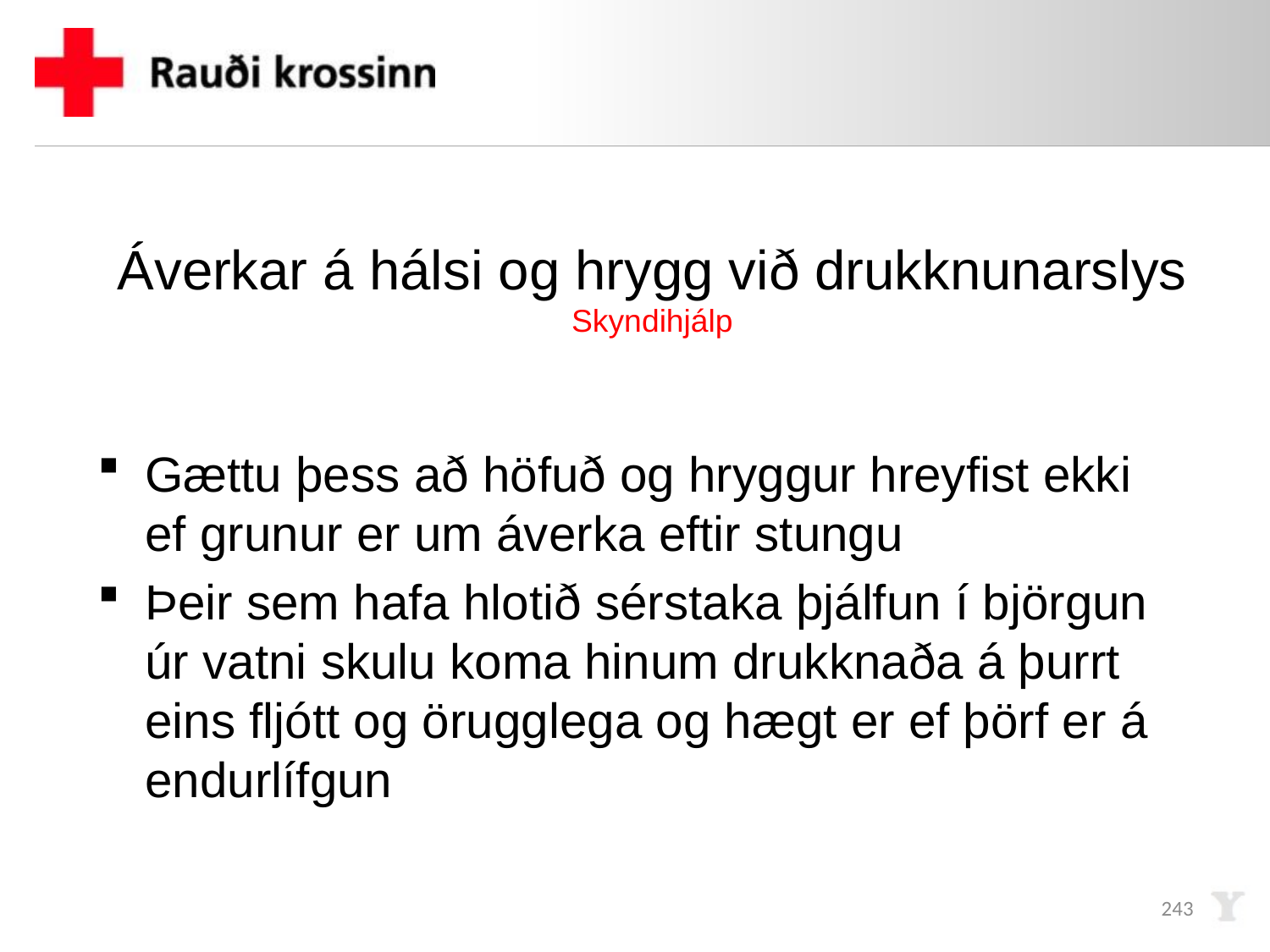

# Áverkar á hálsi og hrygg við drukknunarslys Skyndihjálp
Gættu þess að höfuð og hryggur hreyfist ekki ef grunur er um áverka eftir stungu
Þeir sem hafa hlotið sérstaka þjálfun í björgun úr vatni skulu koma hinum drukknaða á þurrt eins fljótt og örugglega og hægt er ef þörf er á endurlífgun

243